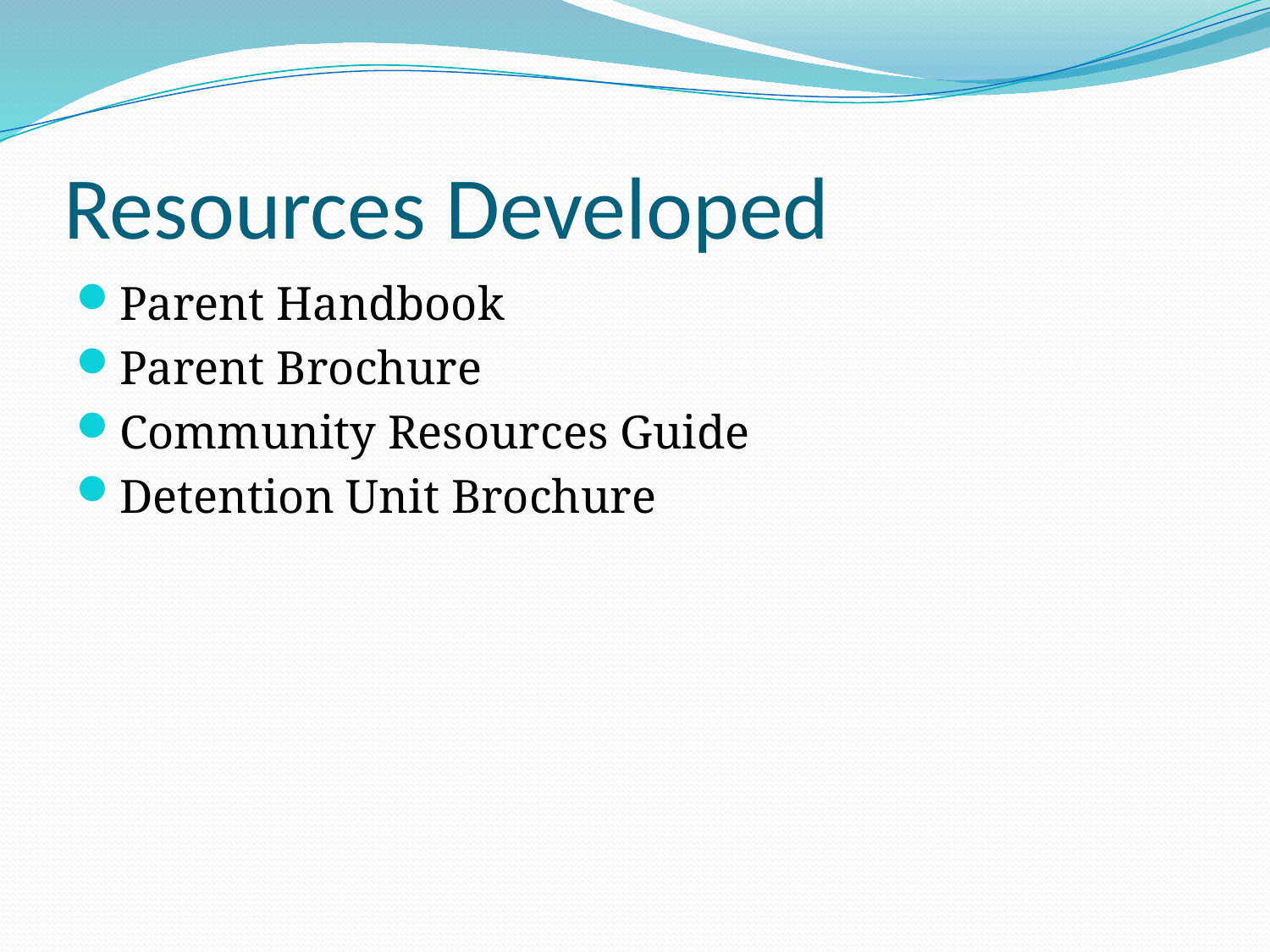

# Resources Developed
Parent Handbook
Parent Brochure
Community Resources Guide
Detention Unit Brochure